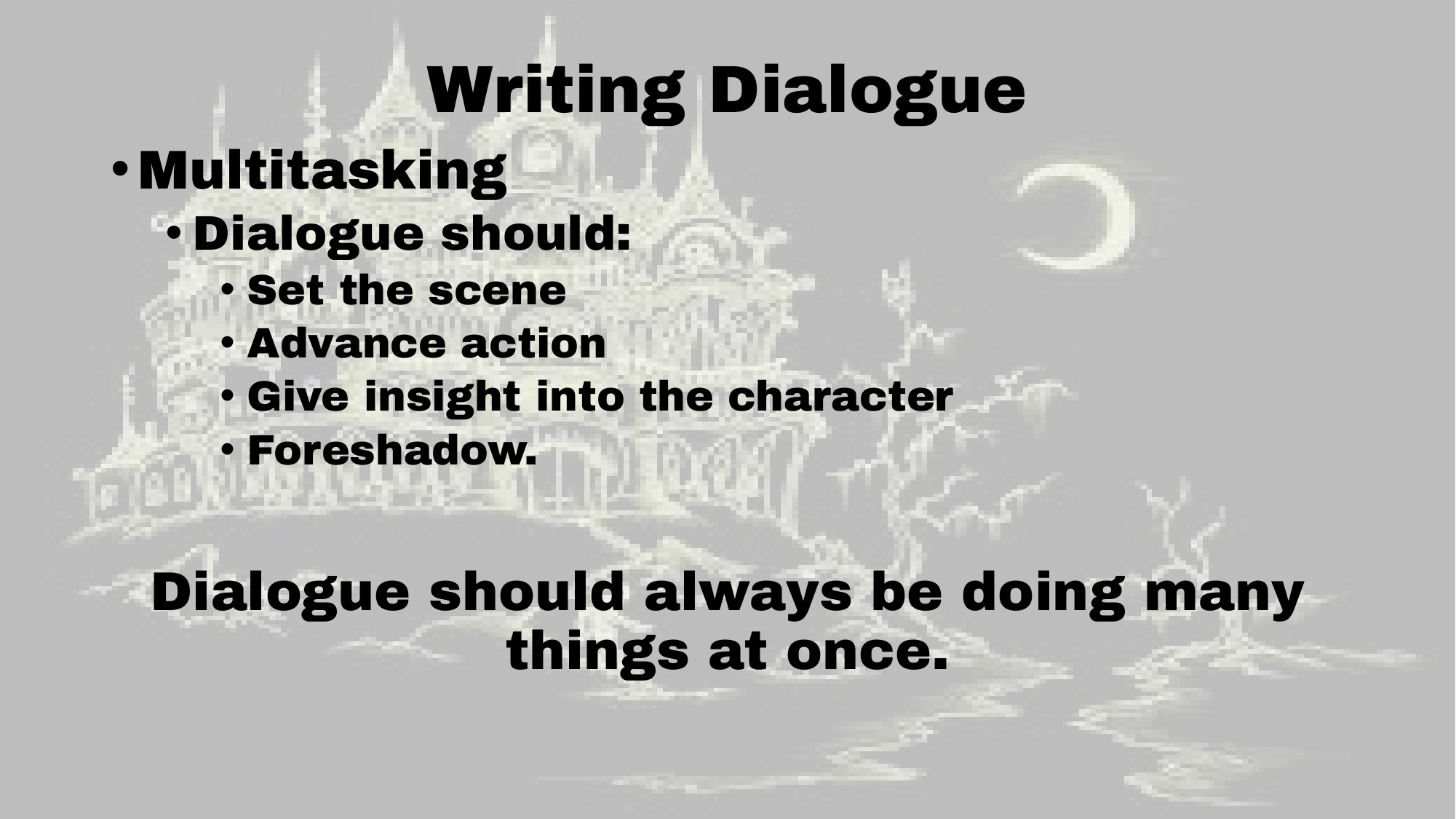

# Writing Dialogue
Multitasking
Dialogue should:
Set the scene
Advance action
Give insight into the character
Foreshadow.

Dialogue should always be doing many things at once.